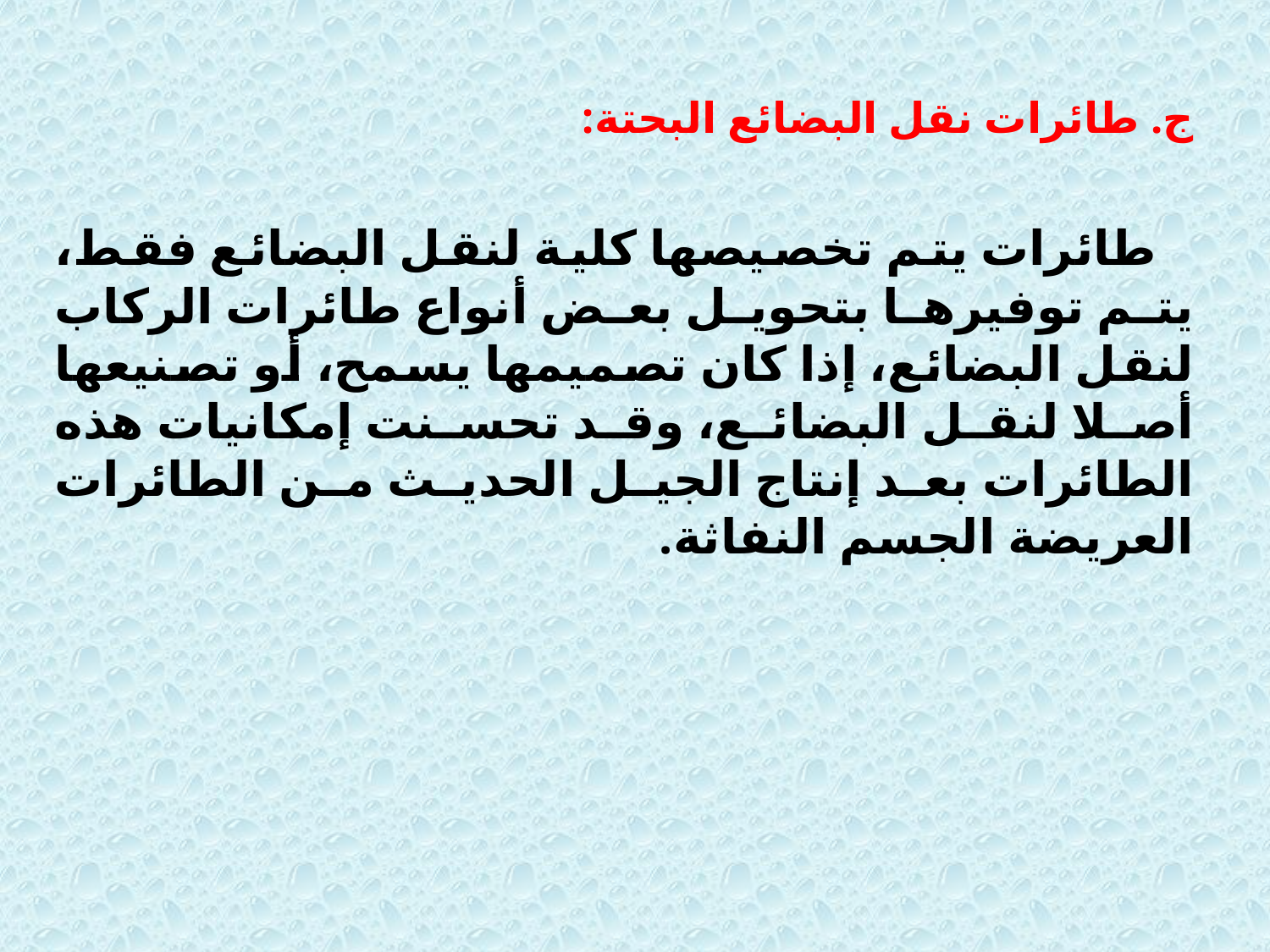

ج. طائرات نقل البضائع البحتة:
   طائرات يتم تخصيصها كلية لنقل البضائع فقط، يتم توفيرها بتحويل بعض أنواع طائرات الركاب لنقل البضائع، إذا كان تصميمها يسمح، أو تصنيعها أصلا لنقل البضائع، وقد تحسنت إمكانيات هذه الطائرات بعد إنتاج الجيل الحديث من الطائرات العريضة الجسم النفاثة.